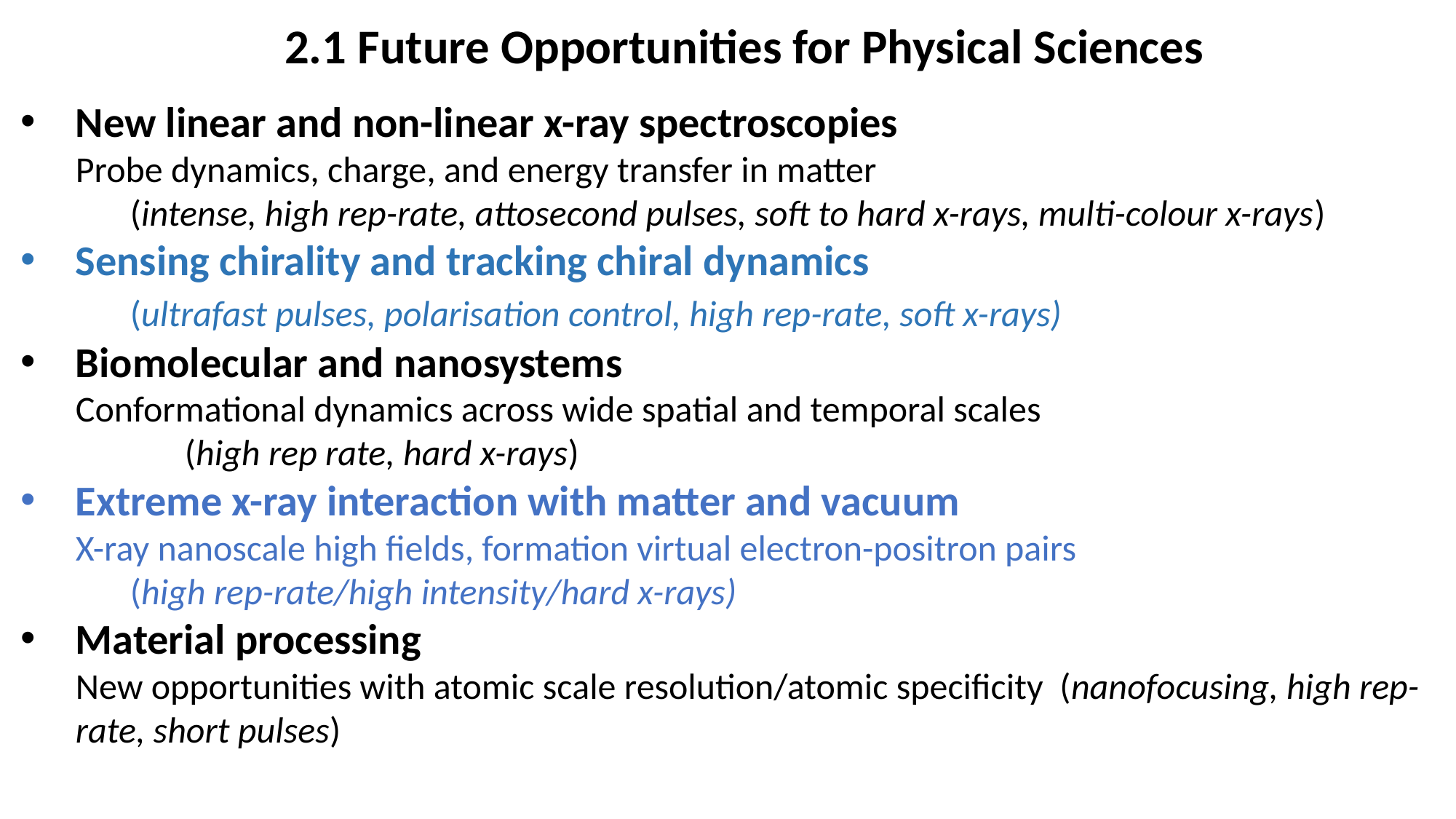

2.1 Future Opportunities for Physical Sciences
Future XFEL Science Highlights in Physics and X-ray Photonics
New linear and non-linear x-ray spectroscopies
Probe dynamics, charge, and energy transfer in matter
(intense, high rep-rate, attosecond pulses, soft to hard x-rays, multi-colour x-rays)
Sensing chirality and tracking chiral dynamics
	(ultrafast pulses, polarisation control, high rep-rate, soft x-rays)
Biomolecular and nanosystems
Conformational dynamics across wide spatial and temporal scales
	(high rep rate, hard x-rays)
Extreme x-ray interaction with matter and vacuum
X-ray nanoscale high fields, formation virtual electron-positron pairs
(high rep-rate/high intensity/hard x-rays)
Material processing
New opportunities with atomic scale resolution/atomic specificity  (nanofocusing, high rep-rate, short pulses)